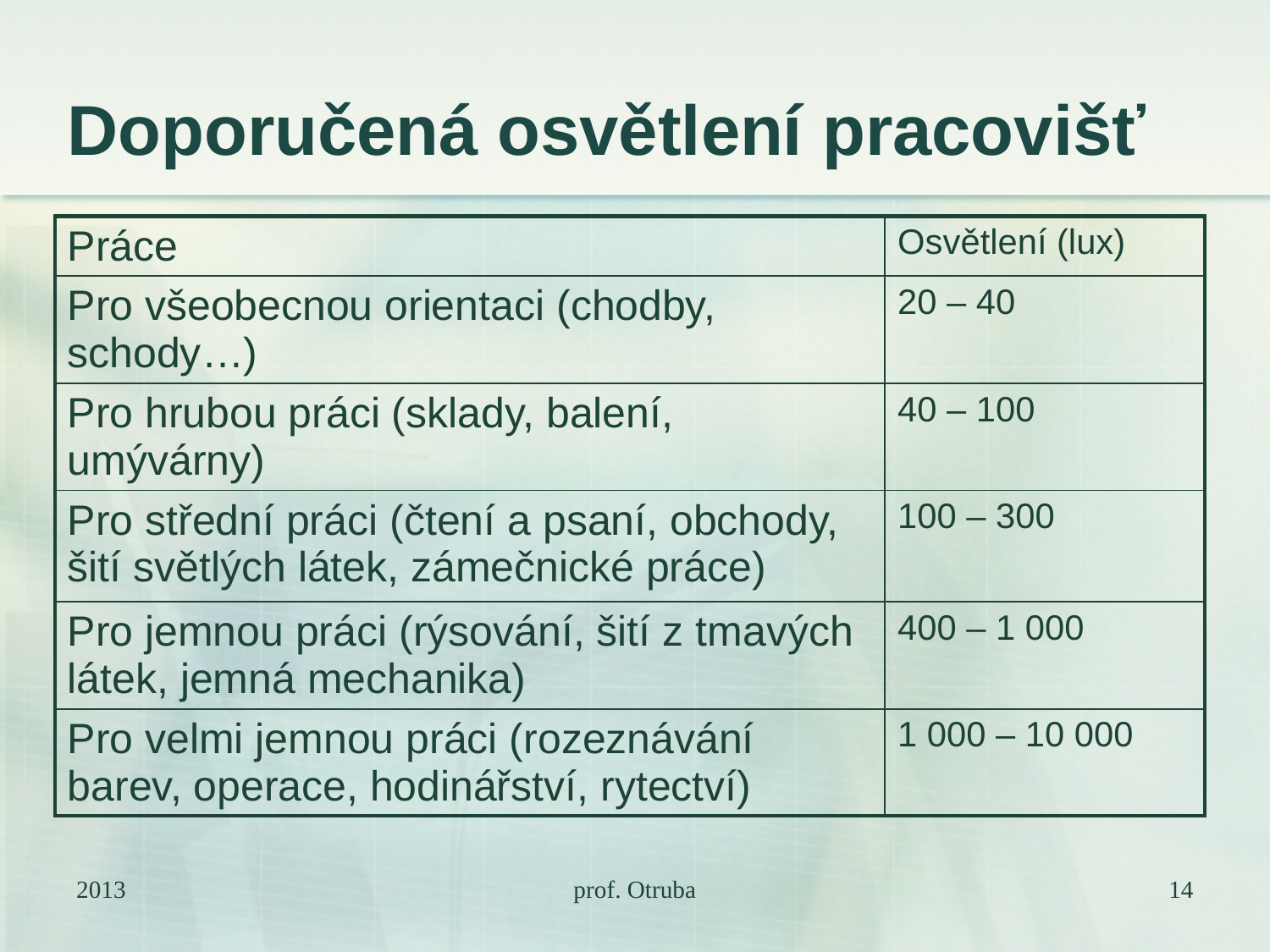

# Doporučená osvětlení pracovišť
| Práce | Osvětlení (lux) |
| --- | --- |
| Pro všeobecnou orientaci (chodby, schody…) | 20 – 40 |
| Pro hrubou práci (sklady, balení, umývárny) | 40 – 100 |
| Pro střední práci (čtení a psaní, obchody, šití světlých látek, zámečnické práce) | 100 – 300 |
| Pro jemnou práci (rýsování, šití z tmavých látek, jemná mechanika) | 400 – 1 000 |
| Pro velmi jemnou práci (rozeznávání barev, operace, hodinářství, rytectví) | 1 000 – 10 000 |
2013
prof. Otruba
14